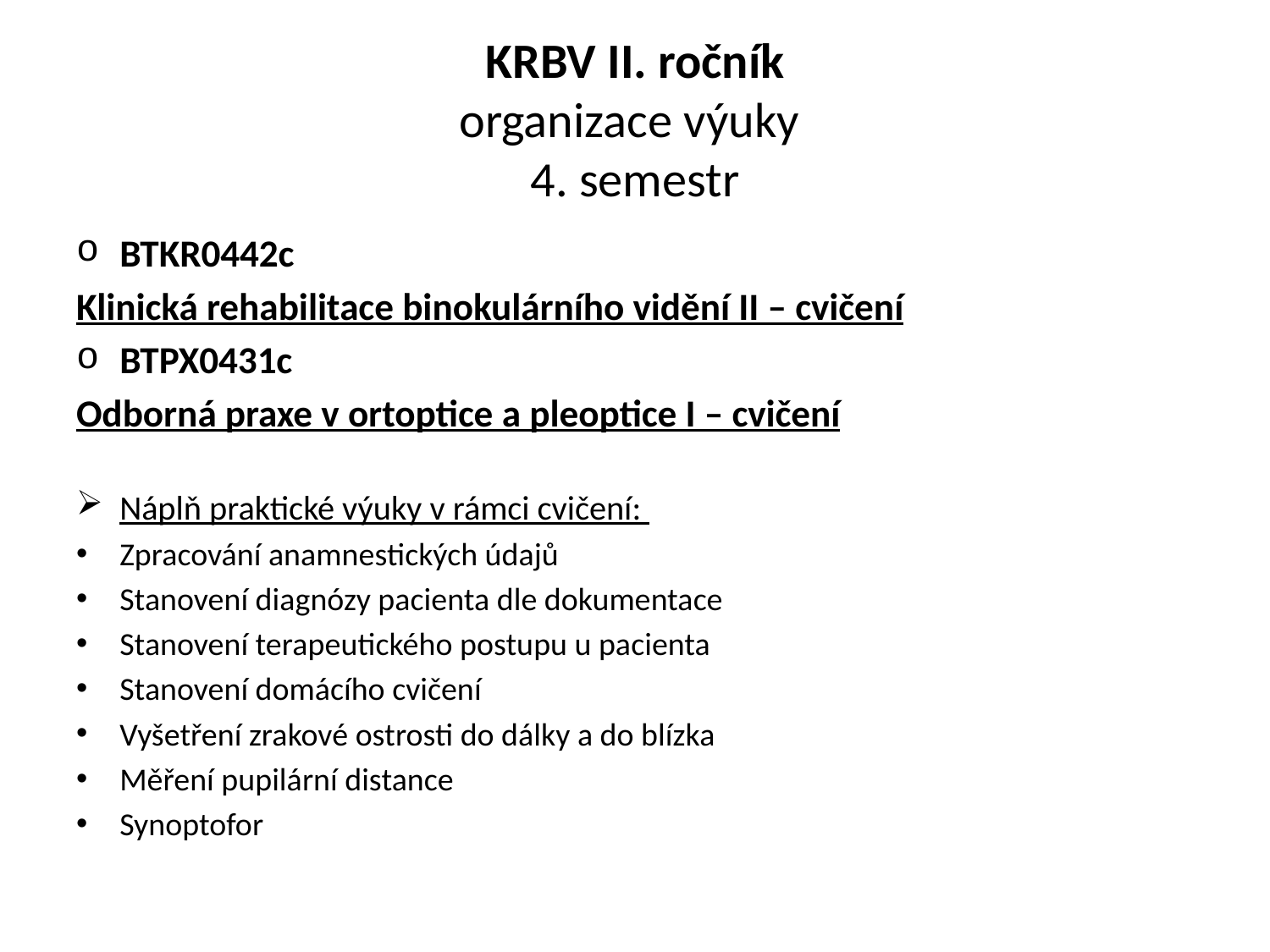

# KRBV II. ročník organizace výuky 4. semestr
BTKR0442c
Klinická rehabilitace binokulárního vidění II – cvičení
BTPX0431c
Odborná praxe v ortoptice a pleoptice I – cvičení

Náplň praktické výuky v rámci cvičení:
Zpracování anamnestických údajů
Stanovení diagnózy pacienta dle dokumentace
Stanovení terapeutického postupu u pacienta
Stanovení domácího cvičení
Vyšetření zrakové ostrosti do dálky a do blízka
Měření pupilární distance
Synoptofor